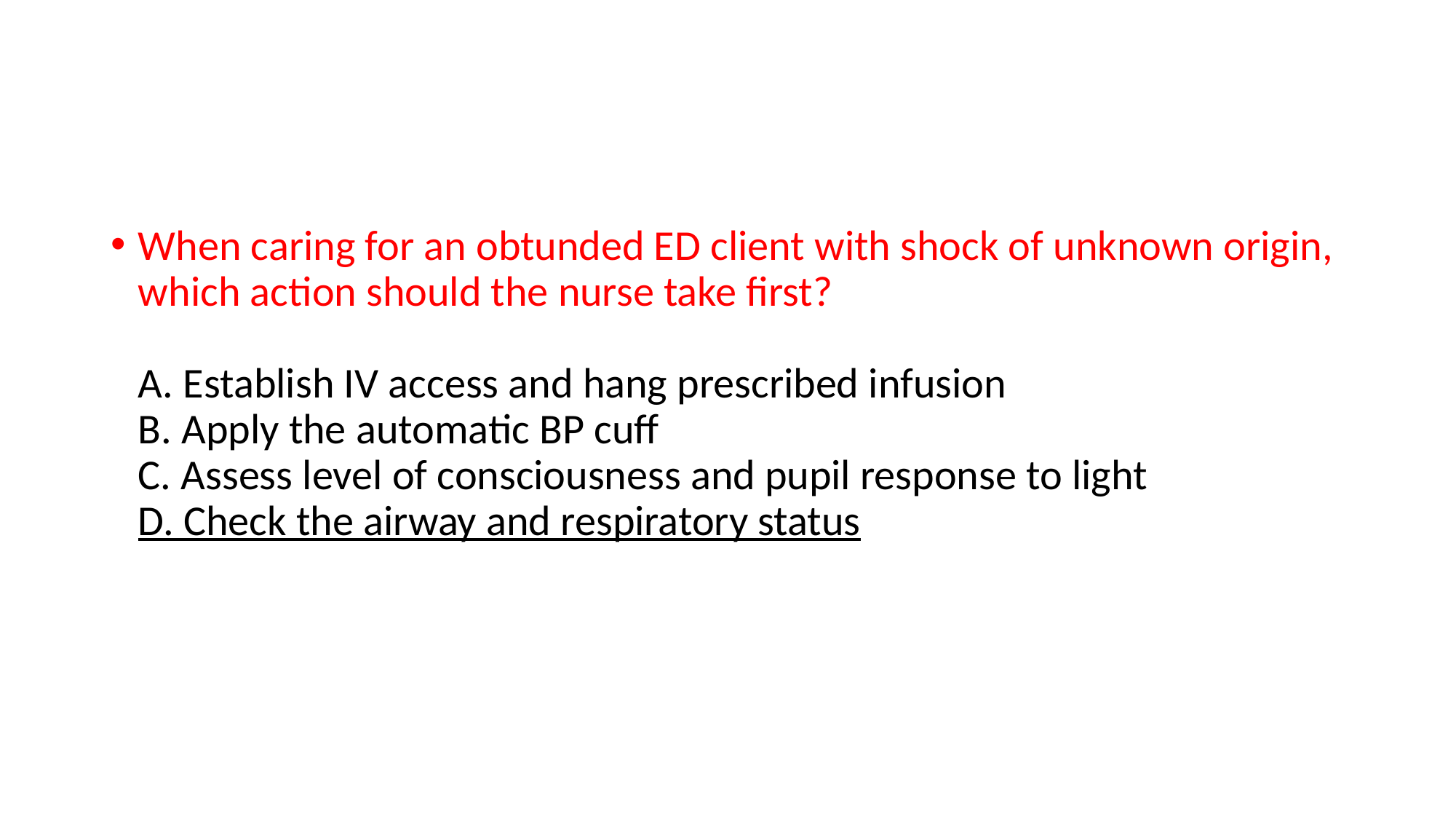

#
When caring for an obtunded ED client with shock of unknown origin, which action should the nurse take first?
A. Establish IV access and hang prescribed infusion
B. Apply the automatic BP cuff
C. Assess level of consciousness and pupil response to light
D. Check the airway and respiratory status